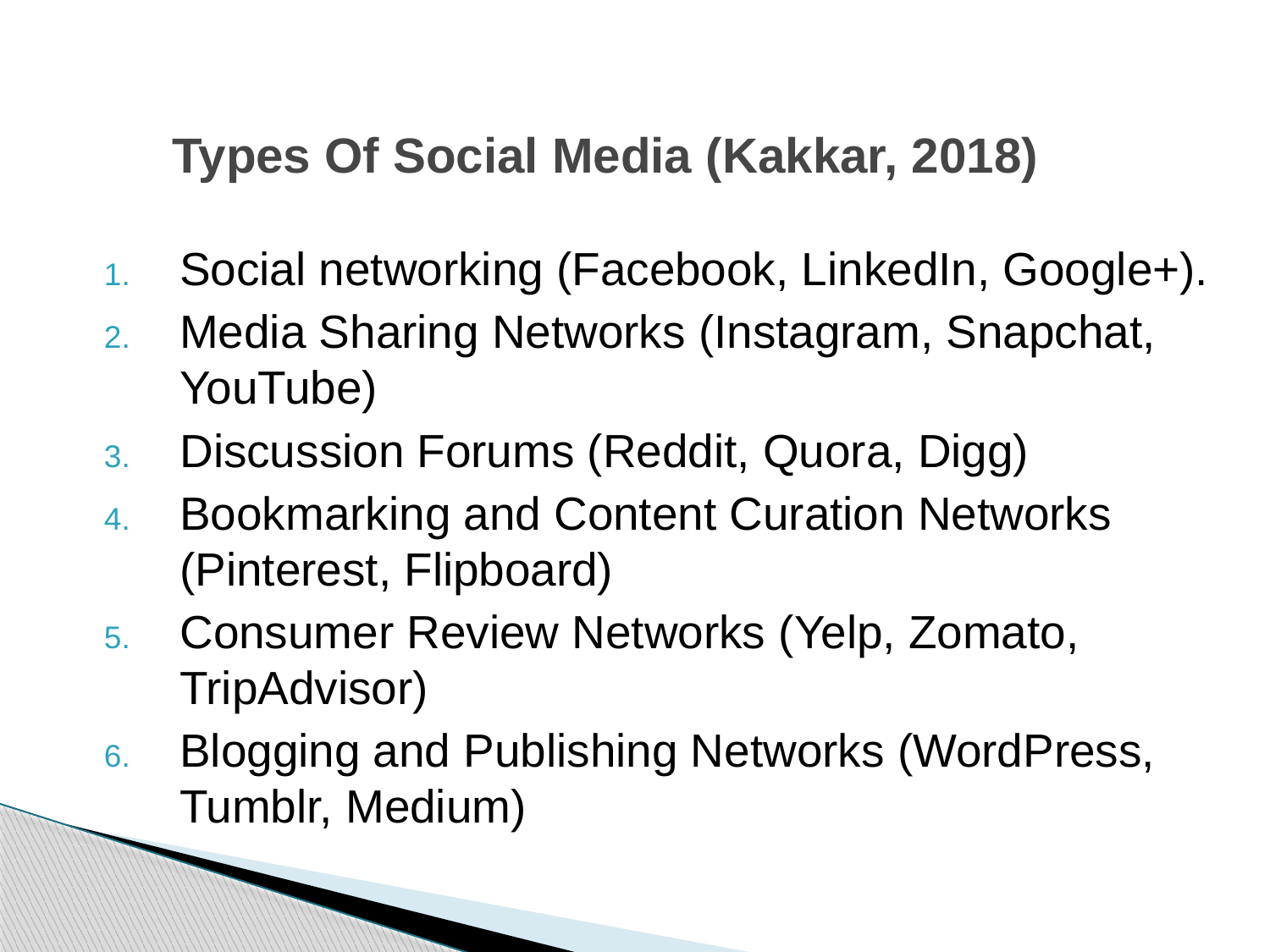

# Types Of Social Media (Kakkar, 2018)
Social networking (Facebook, LinkedIn, Google+).
Media Sharing Networks (Instagram, Snapchat, YouTube)
Discussion Forums (Reddit, Quora, Digg)
Bookmarking and Content Curation Networks (Pinterest, Flipboard)
Consumer Review Networks (Yelp, Zomato, TripAdvisor)
Blogging and Publishing Networks (WordPress, Tumblr, Medium)